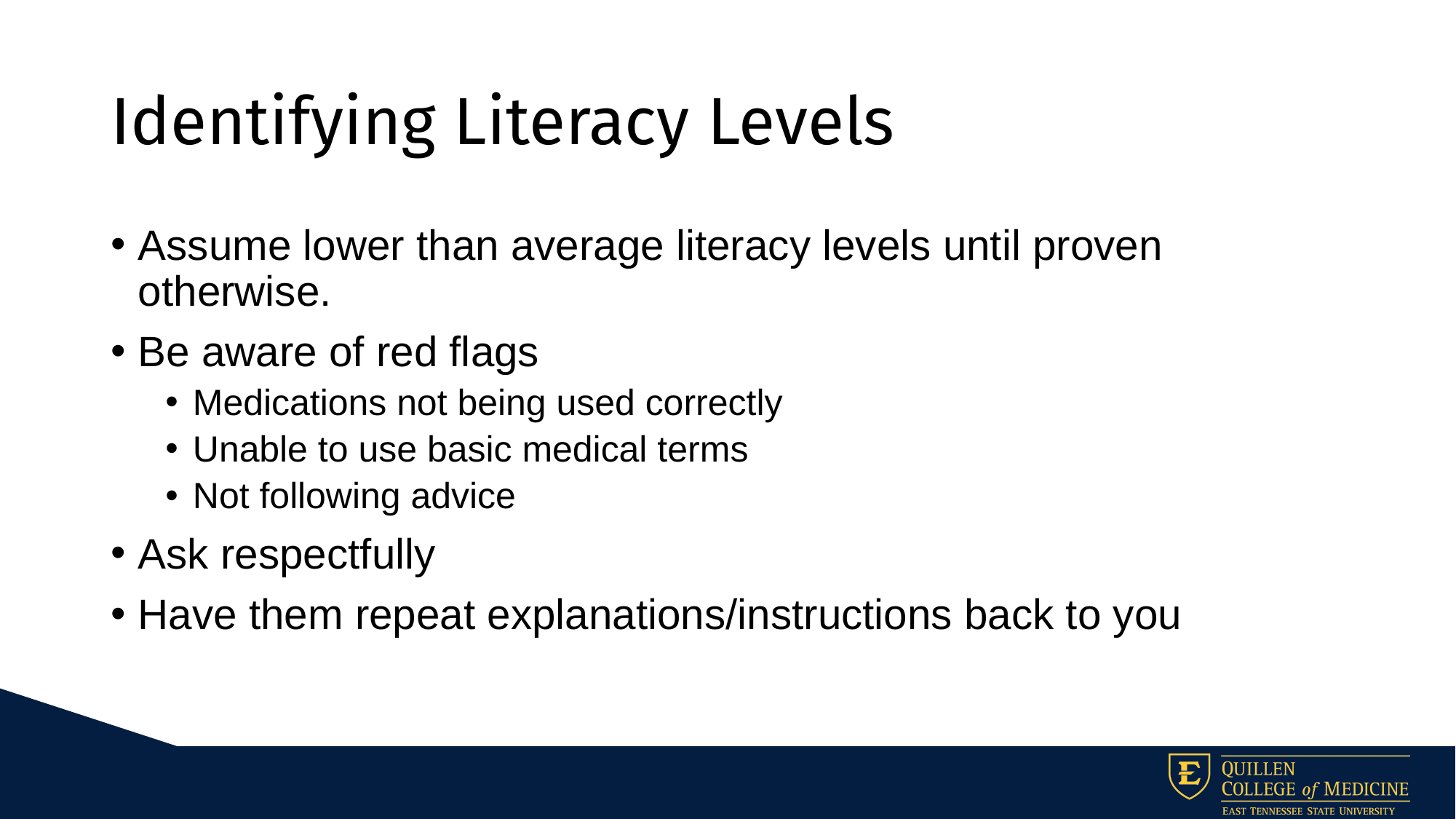

# Identifying Literacy Levels
Assume lower than average literacy levels until proven otherwise.
Be aware of red flags
Medications not being used correctly
Unable to use basic medical terms
Not following advice
Ask respectfully
Have them repeat explanations/instructions back to you